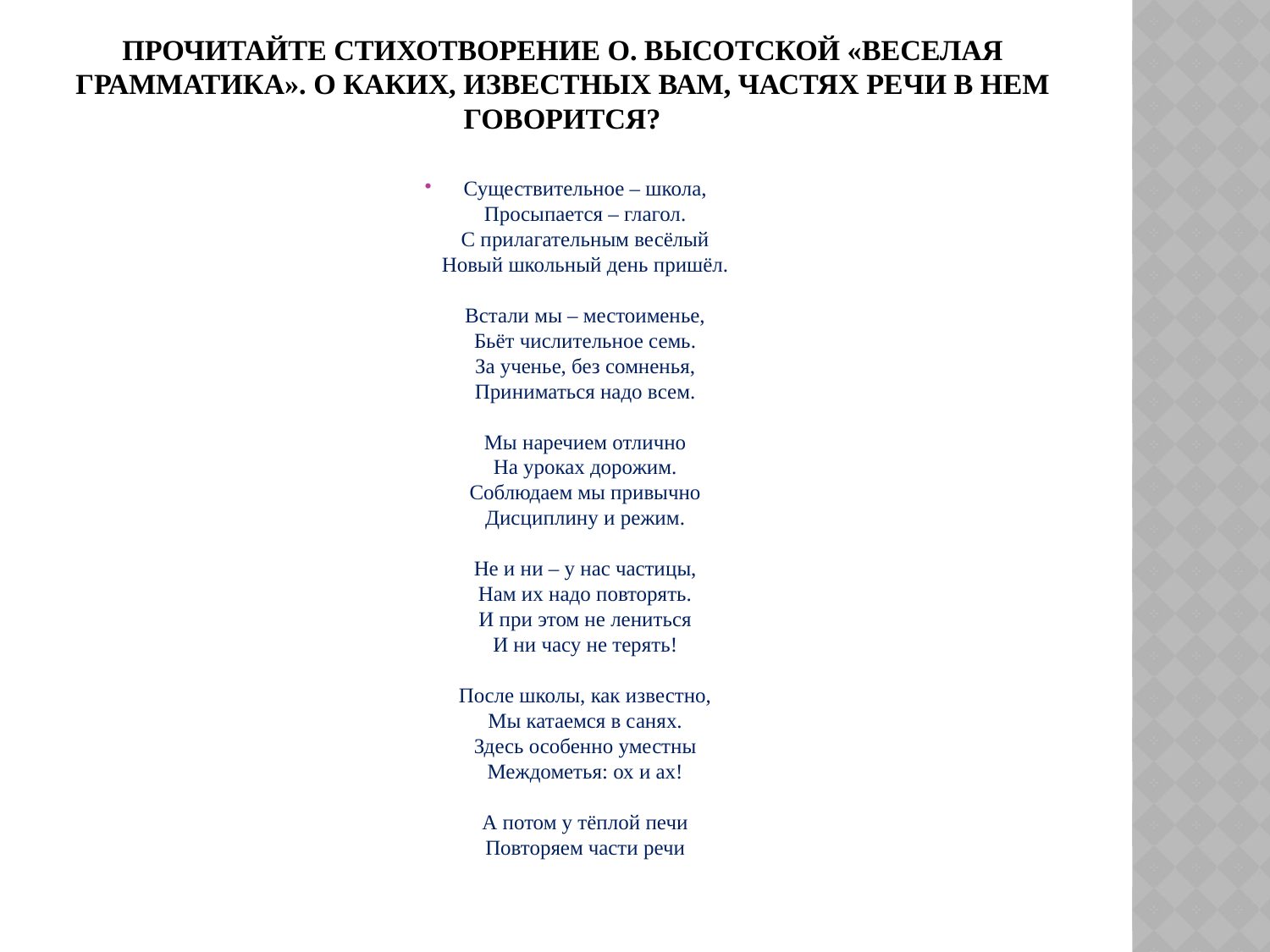

# Прочитайте стихотворение О. Высотской «Веселая грамматика». О каких, известных вам, частях речи в нем говорится?
Существительное – школа,
Просыпается – глагол.
С прилагательным весёлый
Новый школьный день пришёл.
Встали мы – местоименье,
Бьёт числительное семь.
За ученье, без сомненья,
Приниматься надо всем.
Мы наречием отлично
На уроках дорожим.
Соблюдаем мы привычно
Дисциплину и режим.
Не и ни – у нас частицы,
Нам их надо повторять.
И при этом не лениться
И ни часу не терять!
После школы, как известно,
Мы катаемся в санях.
Здесь особенно уместны
Междометья: ох и ах!
А потом у тёплой печи
Повторяем части речи